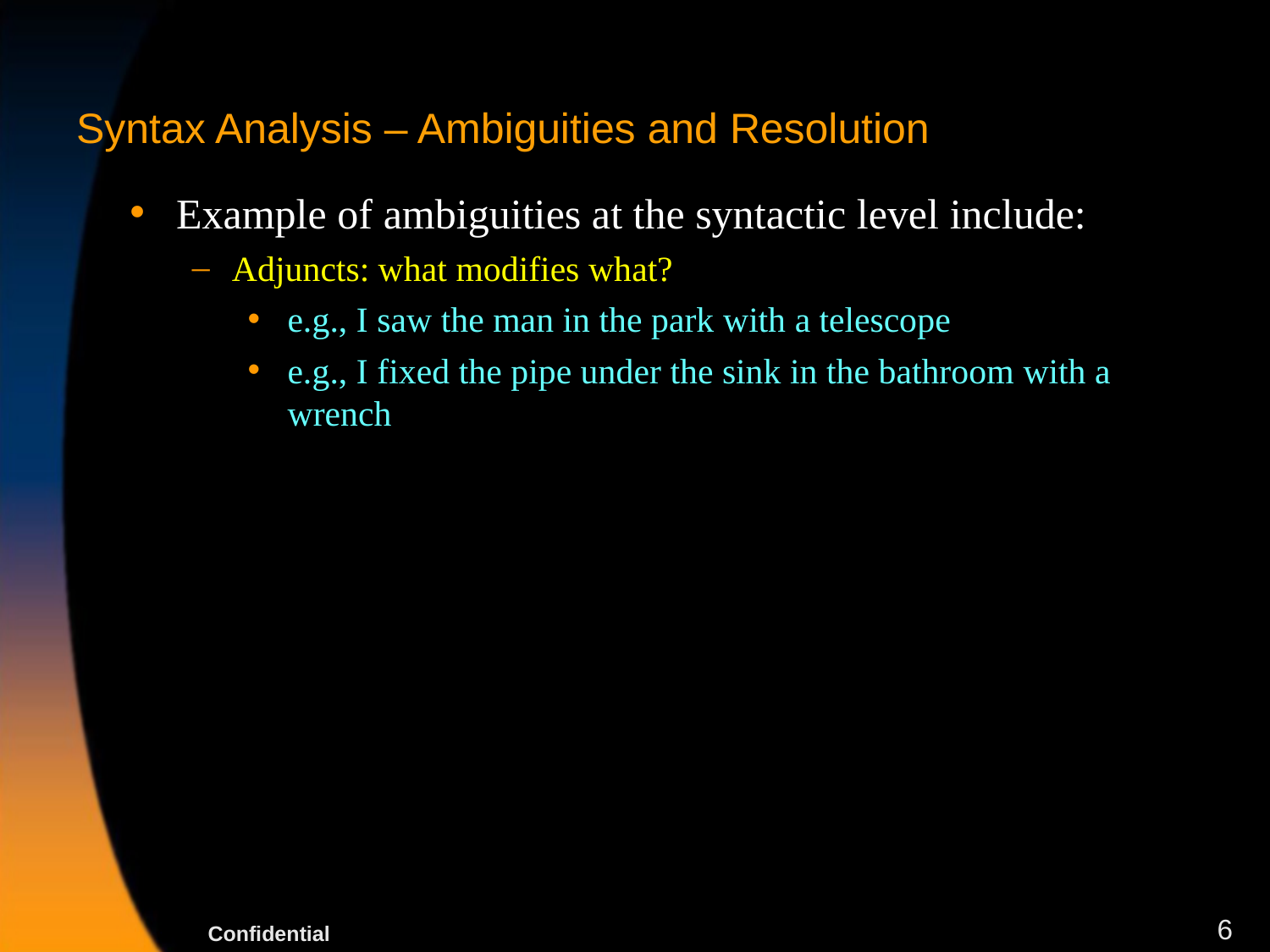

# Syntax Analysis – Ambiguities and Resolution
Example of ambiguities at the syntactic level include:
Adjuncts: what modifies what?
e.g., I saw the man in the park with a telescope
e.g., I fixed the pipe under the sink in the bathroom with a wrench